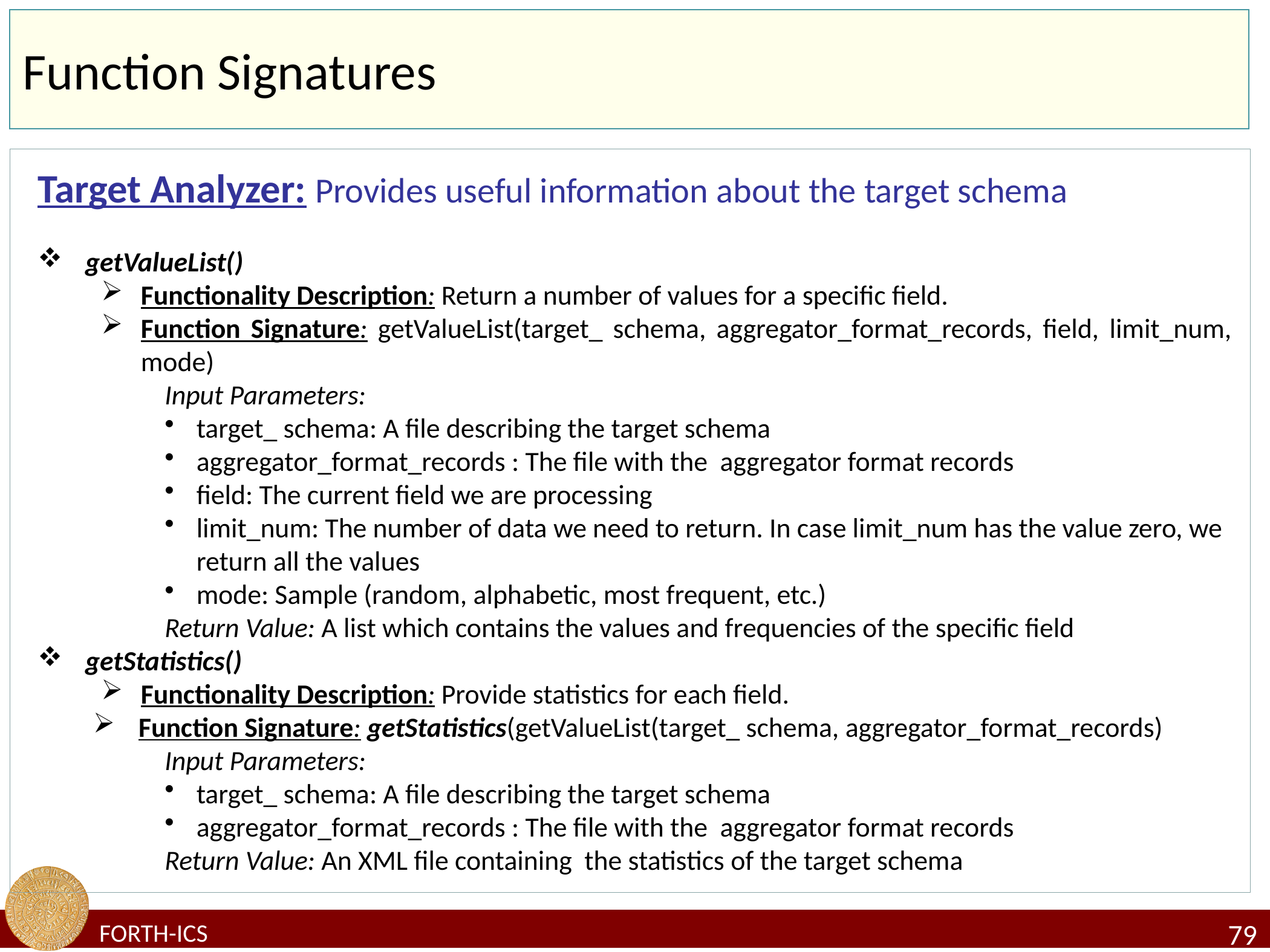

# Function Signatures
Target Analyzer: Provides useful information about the target schema

getValueList()
Functionality Description: Return a number of values for a specific field.
Function Signature: getValueList(target_ schema, aggregator_format_records, field, limit_num, mode)
Input Parameters:
target_ schema: A file describing the target schema
aggregator_format_records : The file with the  aggregator format records
field: The current field we are processing
limit_num: The number of data we need to return. In case limit_num has the value zero, we return all the values
mode: Sample (random, alphabetic, most frequent, etc.)
Return Value: A list which contains the values and frequencies of the specific field
getStatistics()
Functionality Description: Provide statistics for each field.
Function Signature: getStatistics(getValueList(target_ schema, aggregator_format_records)
Input Parameters:
target_ schema: A file describing the target schema
aggregator_format_records : The file with the  aggregator format records
Return Value: An XML file containing  the statistics of the target schema

79